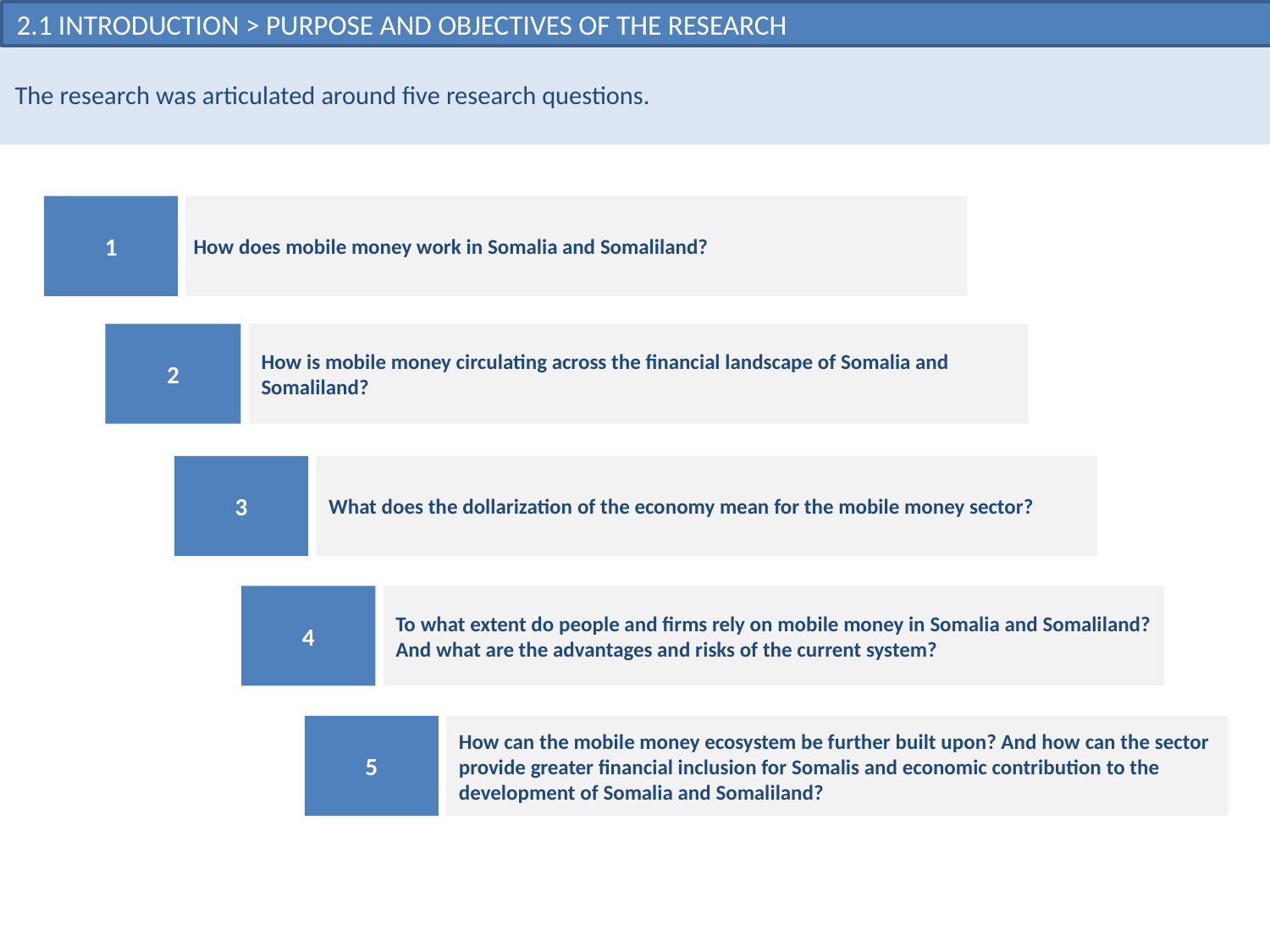

# 1.1 Introduction > Purpose and objectives of the research
2.1 Introduction > Purpose and objectives of the research
The research was articulated around five research questions.
The research was articulated around five research questions.
1
How does mobile money work in Somalia and Somaliland?
2
How is mobile money circulating across the financial landscape of Somalia and Somaliland?
3
What does the dollarization of the economy mean for the mobile money sector?
4
To what extent do people and firms rely on mobile money in Somalia and Somaliland? And what are the advantages and risks of the current system?
5
How can the mobile money ecosystem be further built upon? And how can the sector provide greater financial inclusion for Somalis and economic contribution to the development of Somalia and Somaliland?